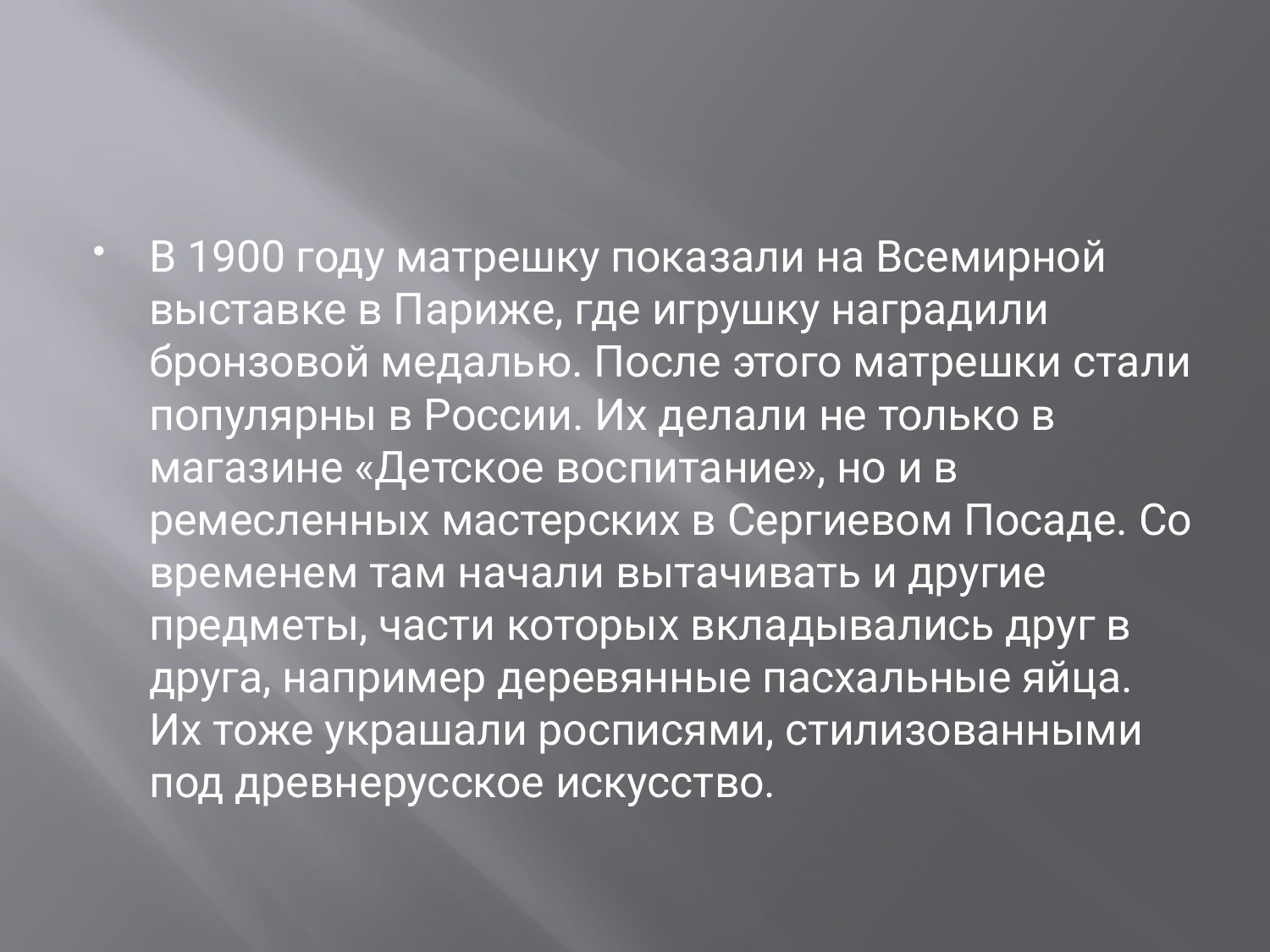

В 1900 году матрешку показали на Всемирной выставке в Париже, где игрушку наградили бронзовой медалью. После этого матрешки стали популярны в России. Их делали не только в магазине «Детское воспитание», но и в ремесленных мастерских в Сергиевом Посаде. Со временем там начали вытачивать и другие предметы, части которых вкладывались друг в друга, например деревянные пасхальные яйца. Их тоже украшали росписями, стилизованными под древнерусское искусство.